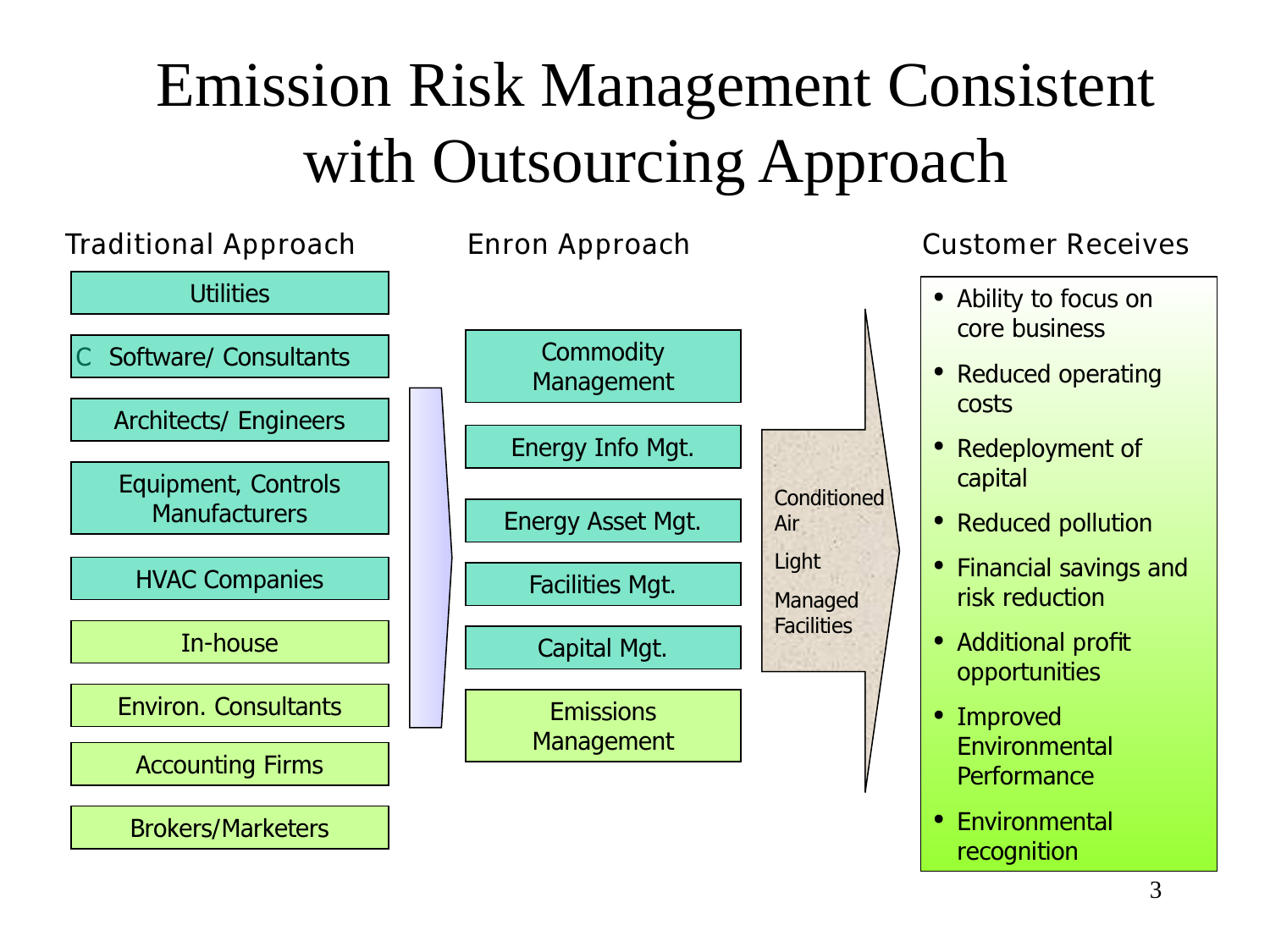

# Emission Risk Management Consistent with Outsourcing Approach
Traditional Approach
Enron Approach
Customer Receives
Utilities
Ability to focus on core business
Reduced operating costs
Redeployment of capital
Reduced pollution
Financial savings and risk reduction
Additional profit opportunities
Improved Environmental Performance
Environmental recognition

Conditioned Air
Light
Managed Facilities

Commodity Management
Energy Info Mgt.
Energy Asset Mgt.
Facilities Mgt.
Capital Mgt.
Emissions Management

C
Software/ Consultants

Architects/ Engineers
Equipment, Controls Manufacturers
HVAC Companies
In-house
Environ. Consultants
Accounting Firms
Brokers/Marketers
3